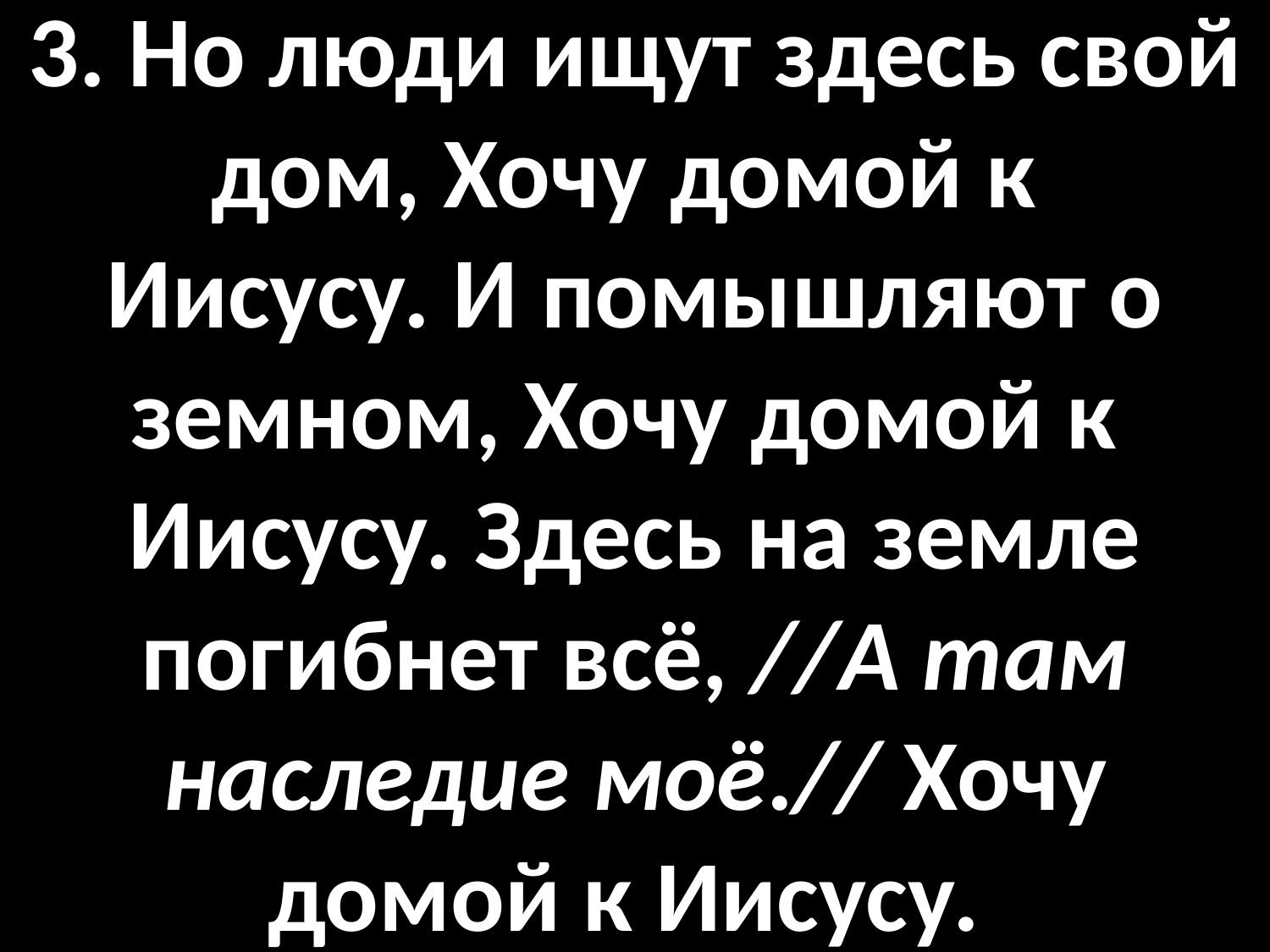

# 3. Но люди ищут здесь свой дом, Хочу домой к Иисусу. И помышляют о земном, Хочу домой к  Иисусу. Здесь на земле погибнет всё, //А там наследие моё.// Хочу домой к Иисусу.